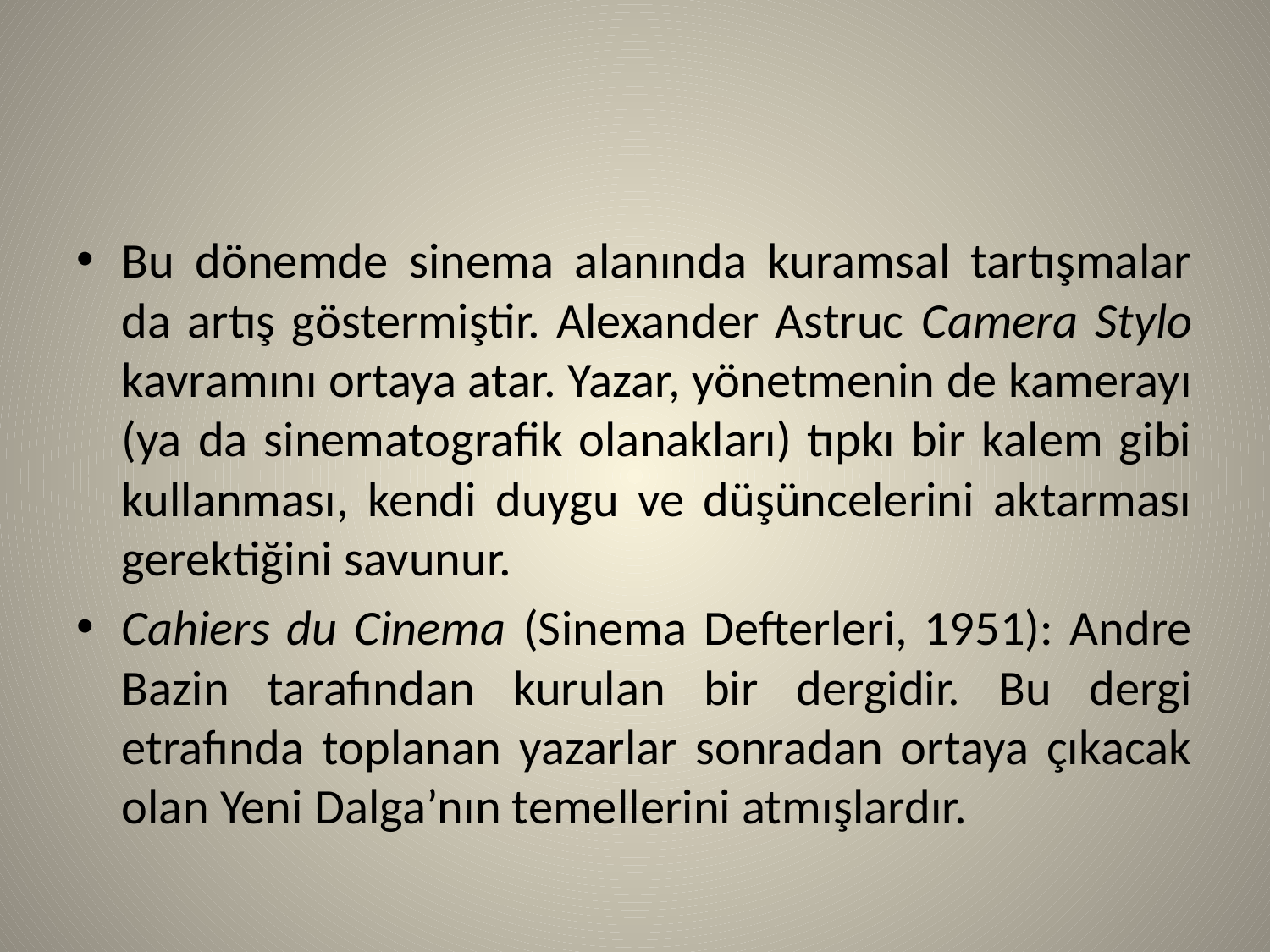

#
Bu dönemde sinema alanında kuramsal tartışmalar da artış göstermiştir. Alexander Astruc Camera Stylo kavramını ortaya atar. Yazar, yönetmenin de kamerayı (ya da sinematografik olanakları) tıpkı bir kalem gibi kullanması, kendi duygu ve düşüncelerini aktarması gerektiğini savunur.
Cahiers du Cinema (Sinema Defterleri, 1951): Andre Bazin tarafından kurulan bir dergidir. Bu dergi etrafında toplanan yazarlar sonradan ortaya çıkacak olan Yeni Dalga’nın temellerini atmışlardır.